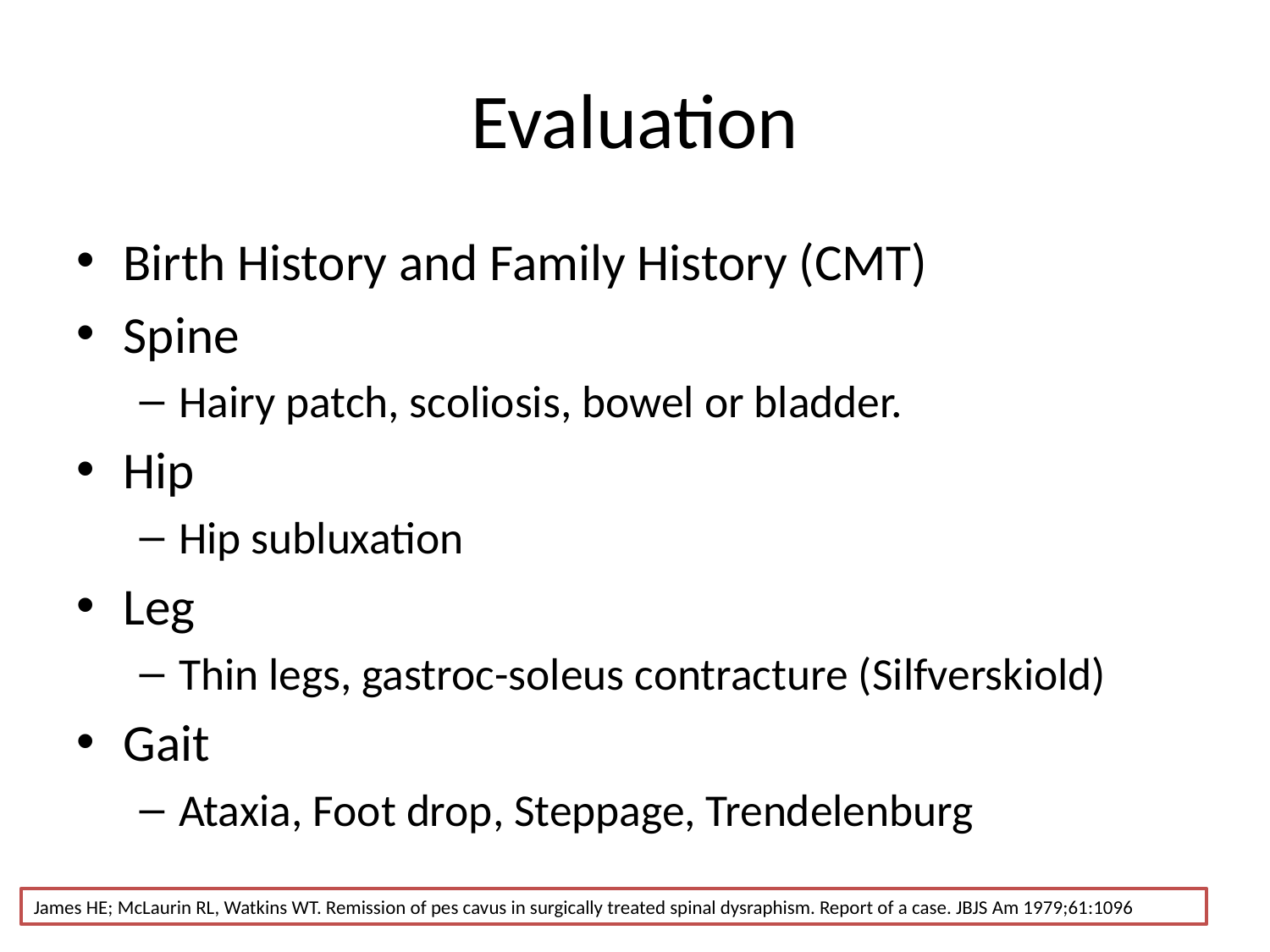

# Evaluation
Birth History and Family History (CMT)
Spine
Hairy patch, scoliosis, bowel or bladder.
Hip
Hip subluxation
Leg
Thin legs, gastroc-soleus contracture (Silfverskiold)
Gait
Ataxia, Foot drop, Steppage, Trendelenburg
James HE; McLaurin RL, Watkins WT. Remission of pes cavus in surgically treated spinal dysraphism. Report of a case. JBJS Am 1979;61:1096